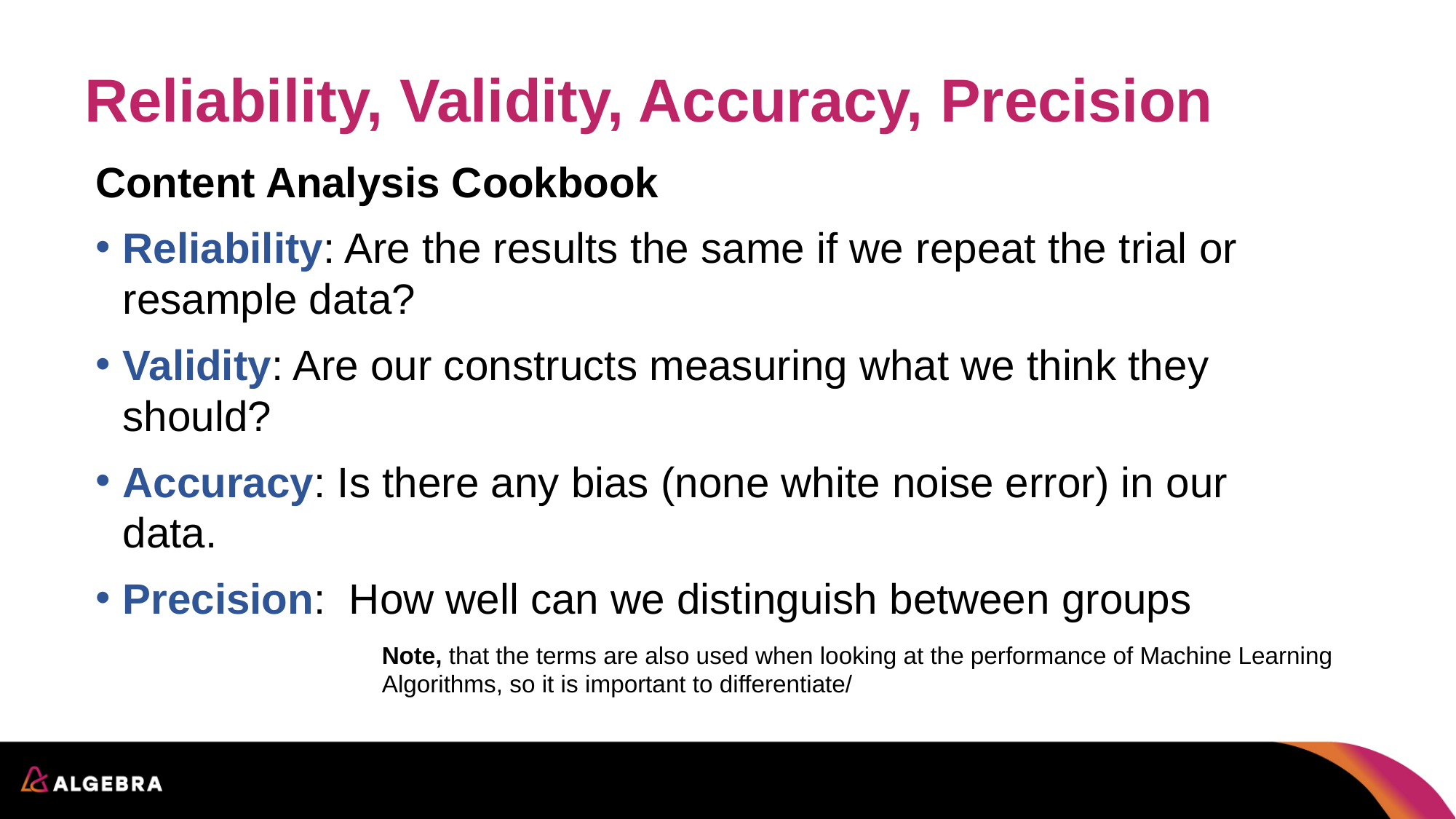

Reliability, Validity, Accuracy, Precision
Content Analysis Cookbook
Reliability: Are the results the same if we repeat the trial or resample data?
Validity: Are our constructs measuring what we think they should?
Accuracy: Is there any bias (none white noise error) in our data.
Precision:  How well can we distinguish between groups
Note, that the terms are also used when looking at the performance of Machine Learning Algorithms, so it is important to differentiate/